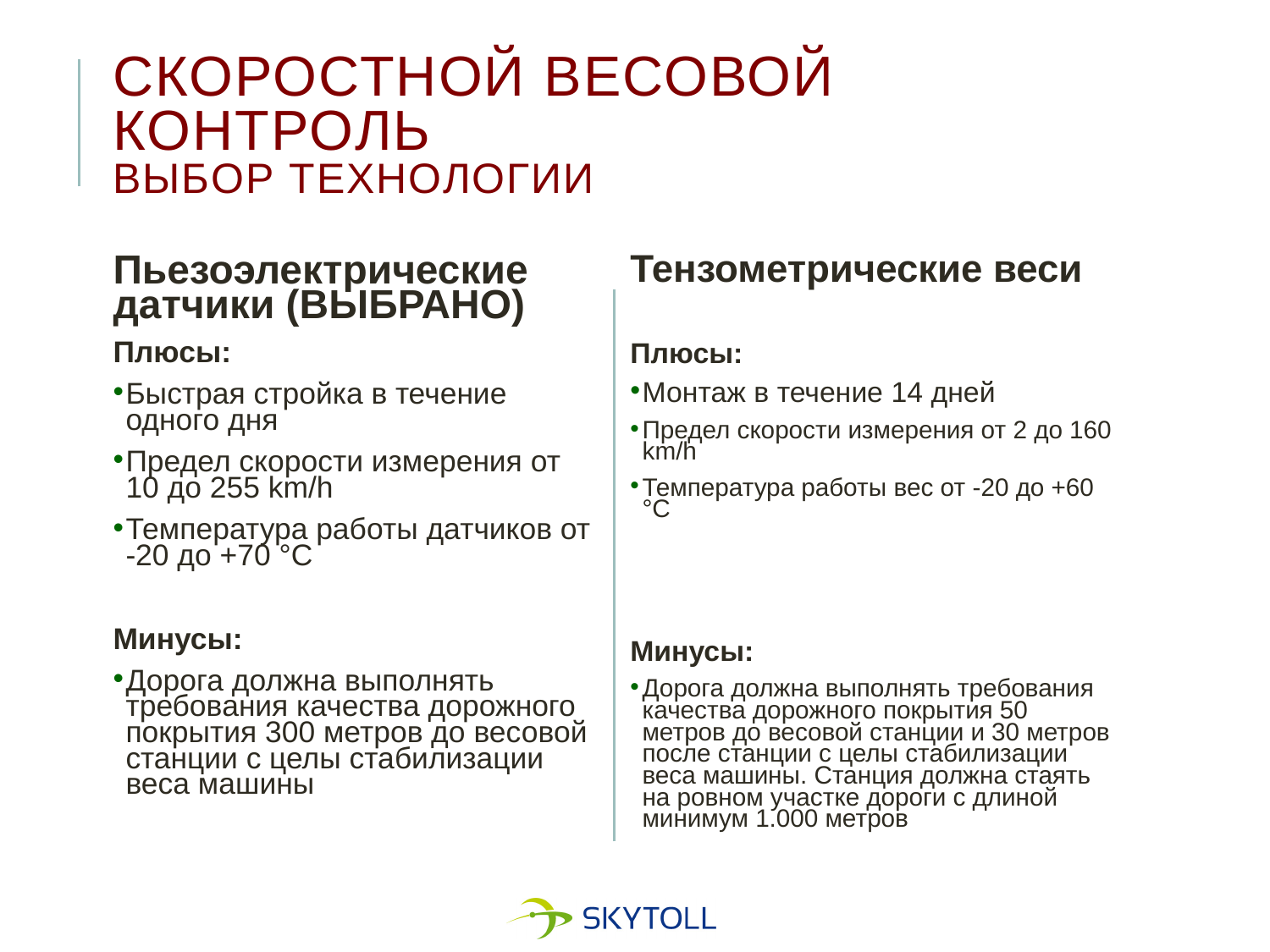

# Скоростной весовой контроль Выбор технологии
Пьезоэлектрические датчики (ВЫБРАНО)
Плюсы:
Быстрая стройка в течение одного дня
Предел скорости измерения от 10 до 255 km/h
Температура работы датчиков от -20 до +70 °C

Минусы:
Дорога должна выполнять требования качества дорожного покрытия 300 метров до весовой станции с целы стабилизации веса машины
Тензометрические веси
Плюсы:
Монтаж в течение 14 дней
Предел скорости измерения от 2 до 160 km/h
Температура работы вес от -20 до +60 °C

Минусы:
Дорога должна выполнять требования качества дорожного покрытия 50 метров до весовой станции и 30 метров после станции с целы стабилизации веса машины. Станция должна стаять на ровном участке дороги с длиной минимум 1.000 метров